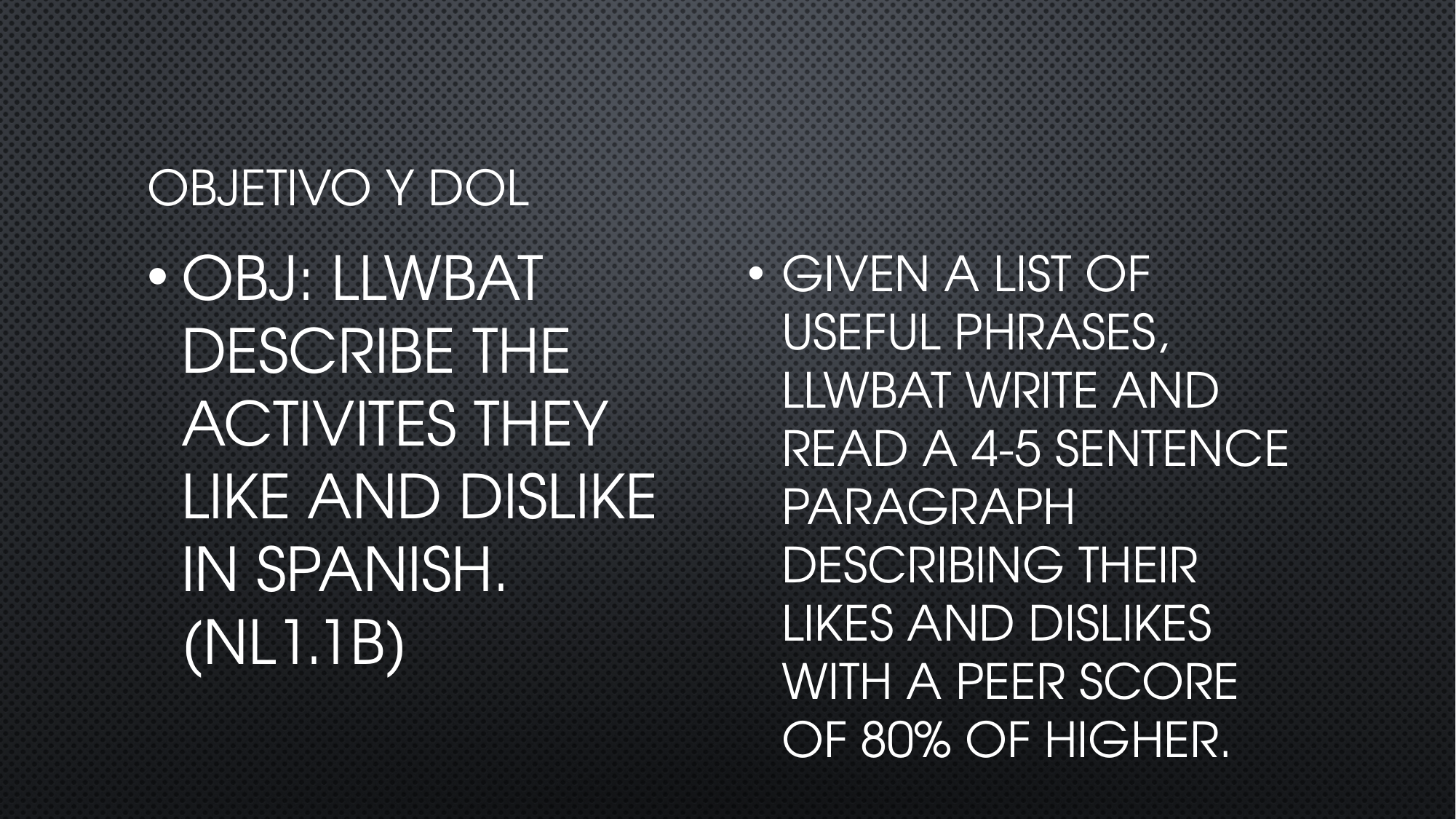

# Objetivo y dol
Obj: LLWBAT describe the activites they like and dislike in Spanish. (NL1.1B)

Given a list of useful phrases, LLWBAT write and read a 4-5 sentence paragraph describing their likes and dislikes with a peer score of 80% of higher.